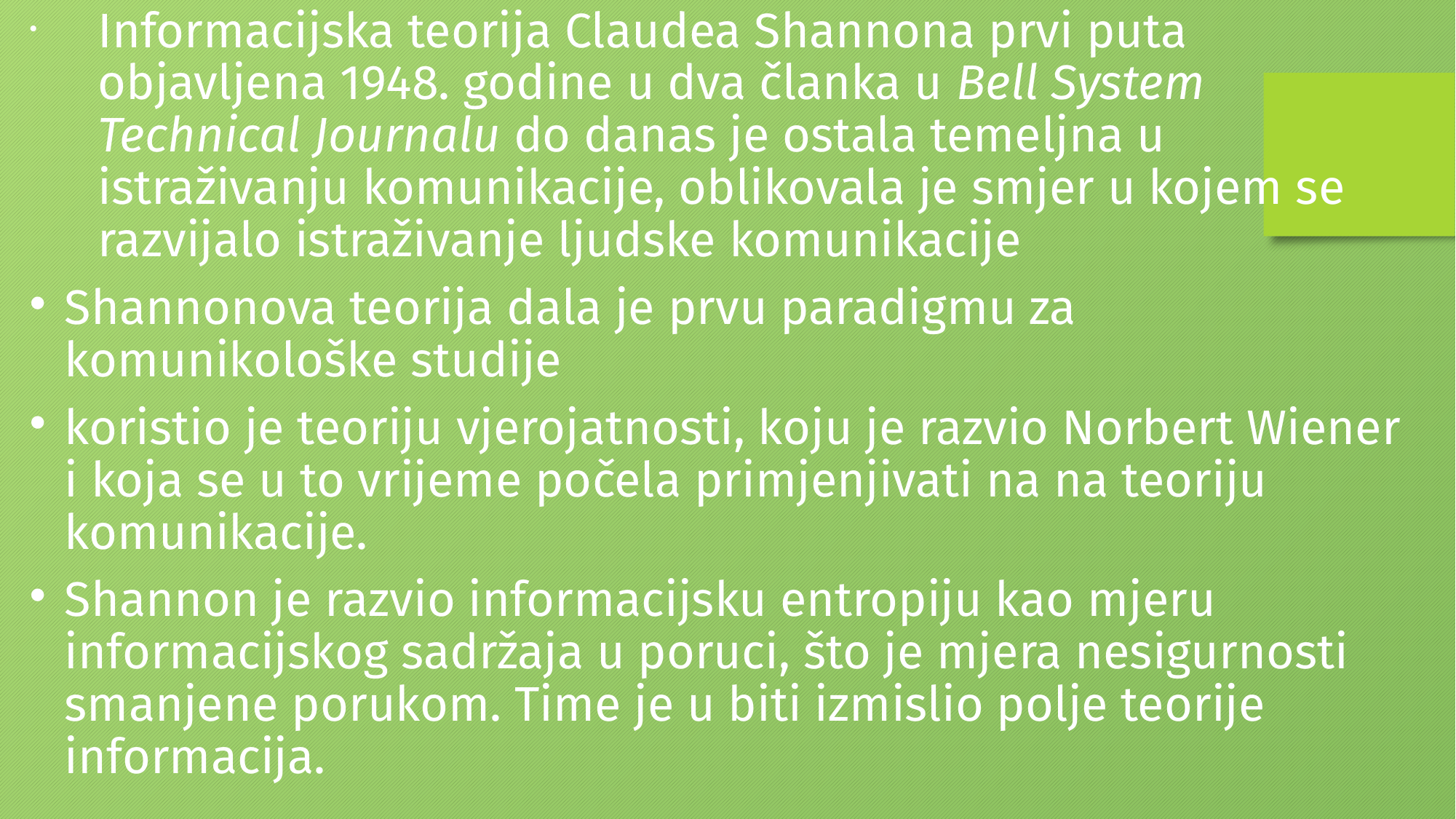

Informacijska teorija Claudea Shannona prvi puta objavljena 1948. godine u dva članka u Bell System Technical Journalu do danas je ostala temeljna u istraživanju komunikacije, oblikovala je smjer u kojem se razvijalo istraživanje ljudske komunikacije
Shannonova teorija dala je prvu paradigmu za komunikološke studije
koristio je teoriju vjerojatnosti, koju je razvio Norbert Wiener i koja se u to vrijeme počela primjenjivati na na teoriju komunikacije.
Shannon je razvio informacijsku entropiju kao mjeru informacijskog sadržaja u poruci, što je mjera nesigurnosti smanjene porukom. Time je u biti izmislio polje teorije informacija.